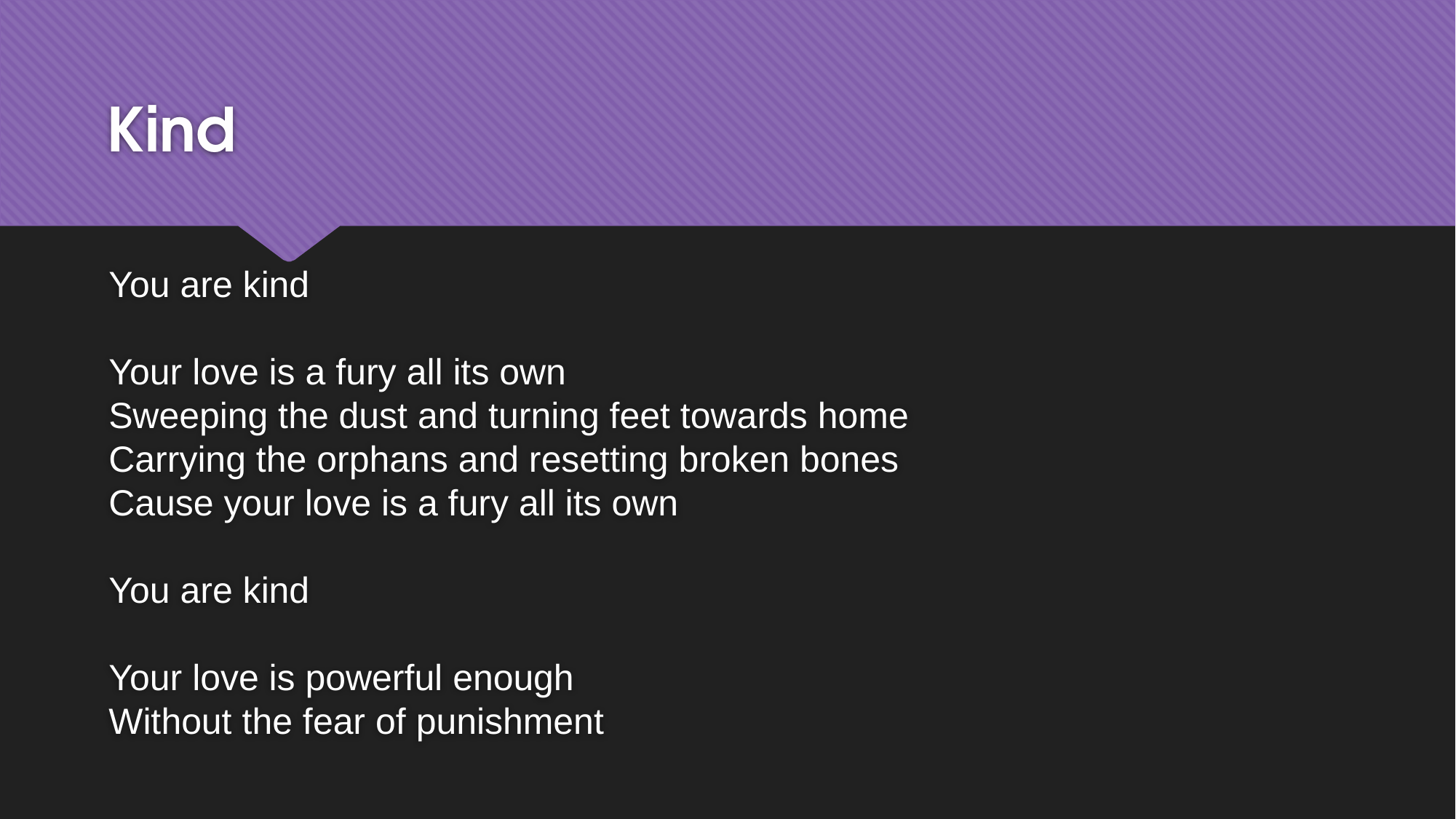

# Kind
You are kind
Your love is a fury all its own
Sweeping the dust and turning feet towards home
Carrying the orphans and resetting broken bones
Cause your love is a fury all its own
You are kind
Your love is powerful enough
Without the fear of punishment